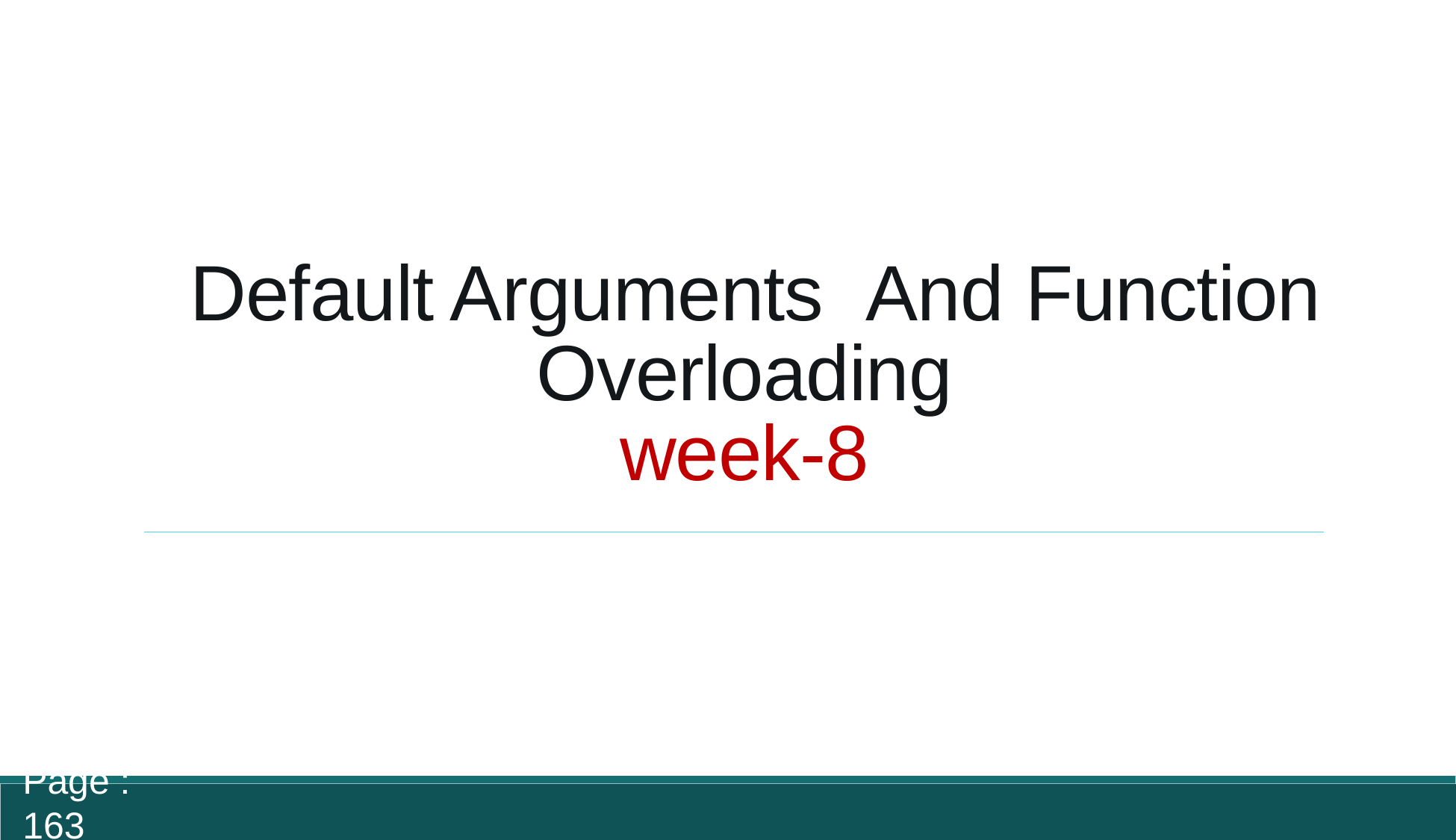

# Default Arguments  And Function Overloading week-8